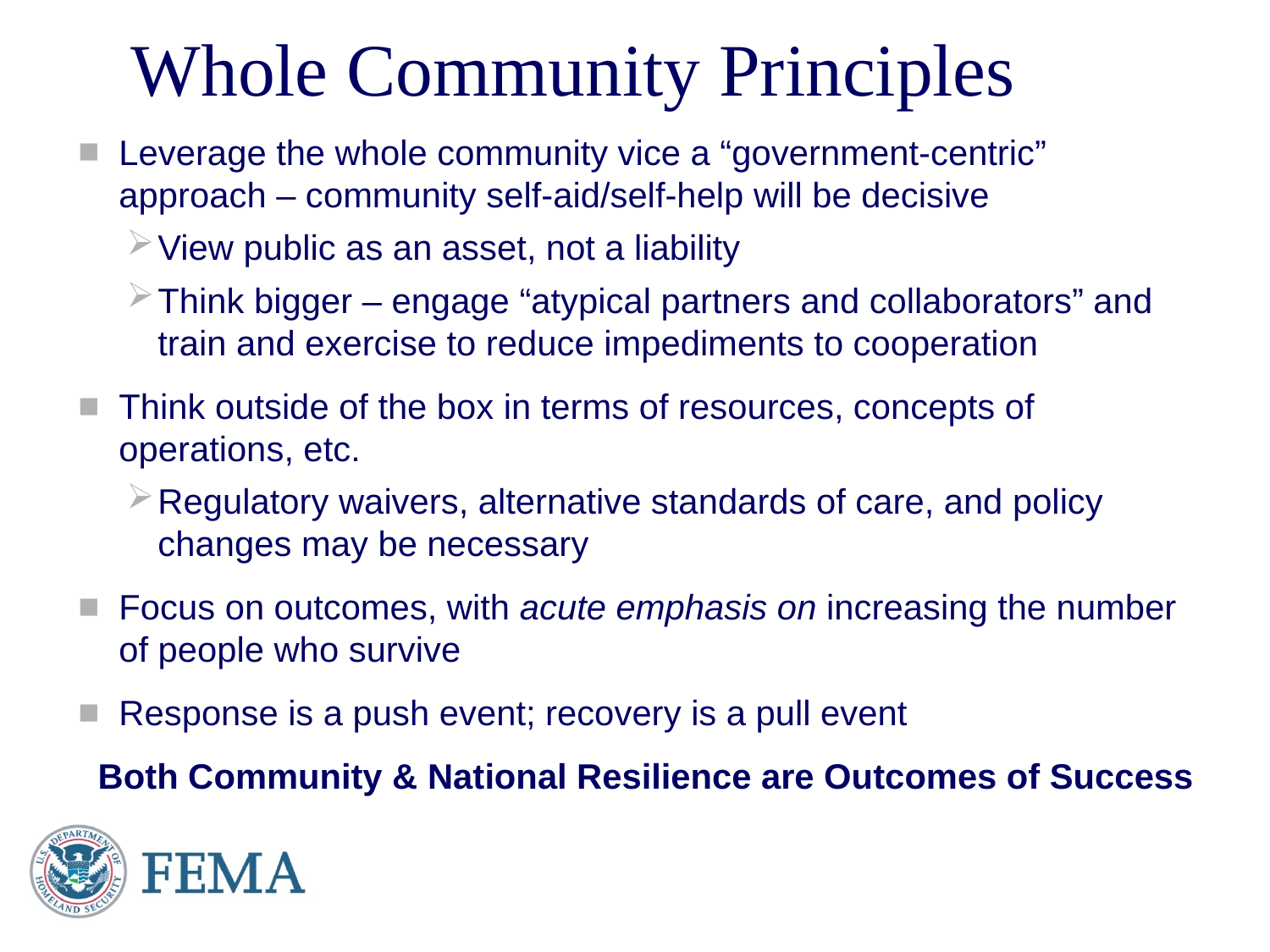

# Whole Community Principles
Leverage the whole community vice a “government-centric” approach – community self-aid/self-help will be decisive
View public as an asset, not a liability
Think bigger – engage “atypical partners and collaborators” and train and exercise to reduce impediments to cooperation
Think outside of the box in terms of resources, concepts of operations, etc.
Regulatory waivers, alternative standards of care, and policy changes may be necessary
Focus on outcomes, with acute emphasis on increasing the number of people who survive
Response is a push event; recovery is a pull event
  Both Community & National Resilience are Outcomes of Success